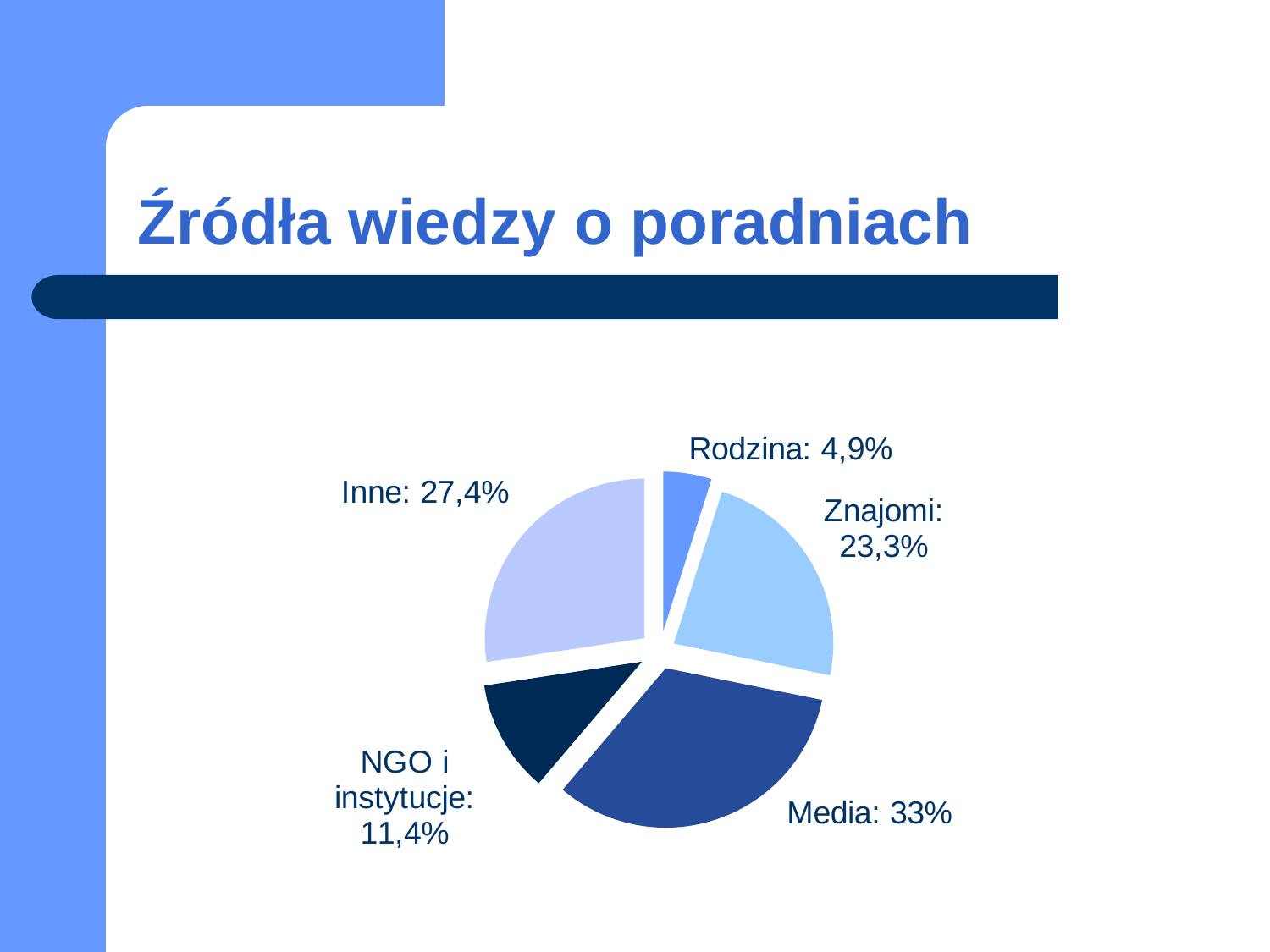

# Źródła wiedzy o poradniach

### Chart

| Category | Kolumna1 |
|---|---|
| Rodzina | 4.9 |
| Znajomi | 23.3 |
| Media | 33.0 |
| NGO i instytucje | 11.4 |
| Inne | 27.4 |